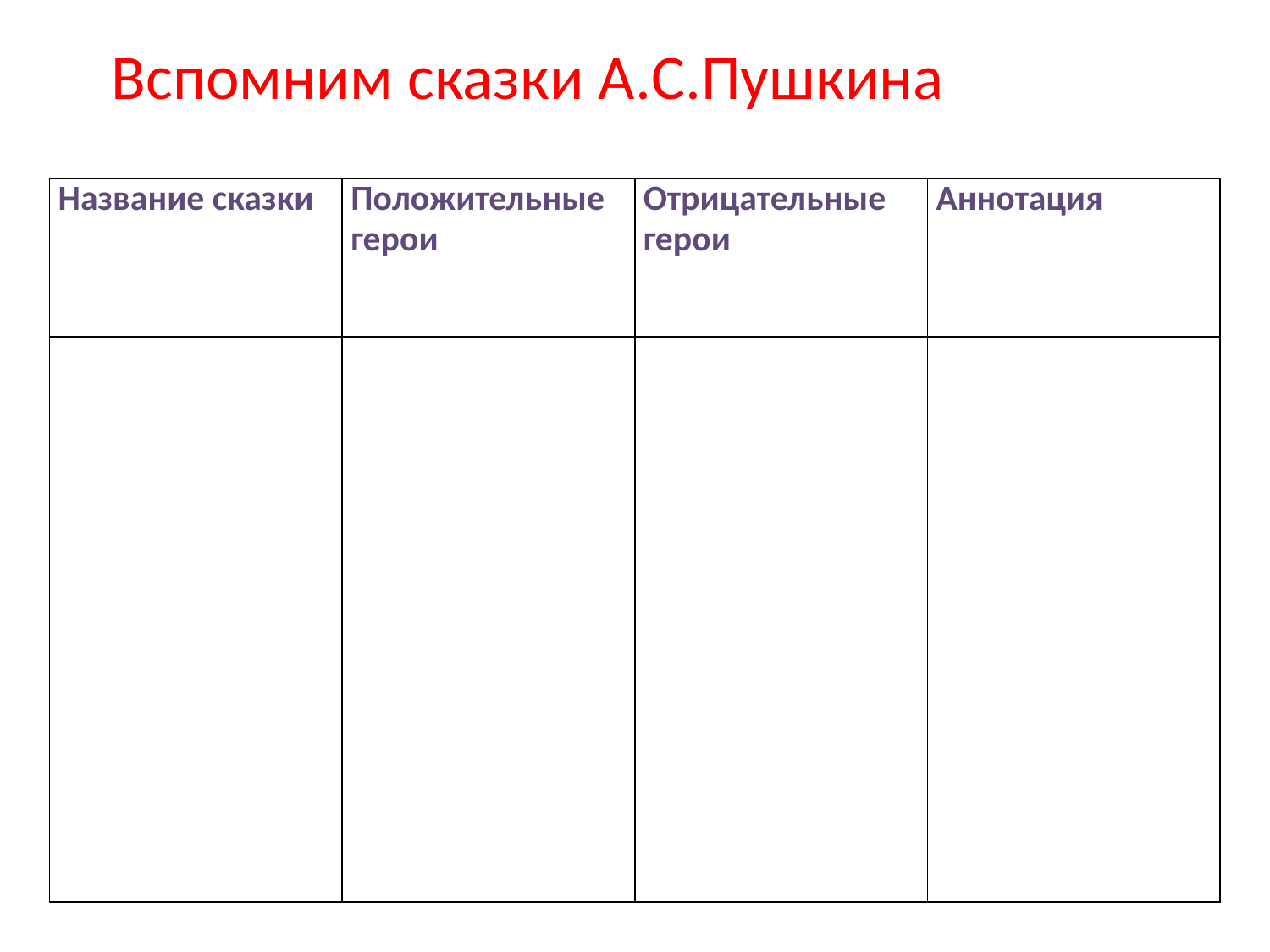

Вспомним сказки А.С.Пушкина
| Название сказки | Положительные герои | Отрицательные герои | Аннотация |
| --- | --- | --- | --- |
|  |  |  |  |